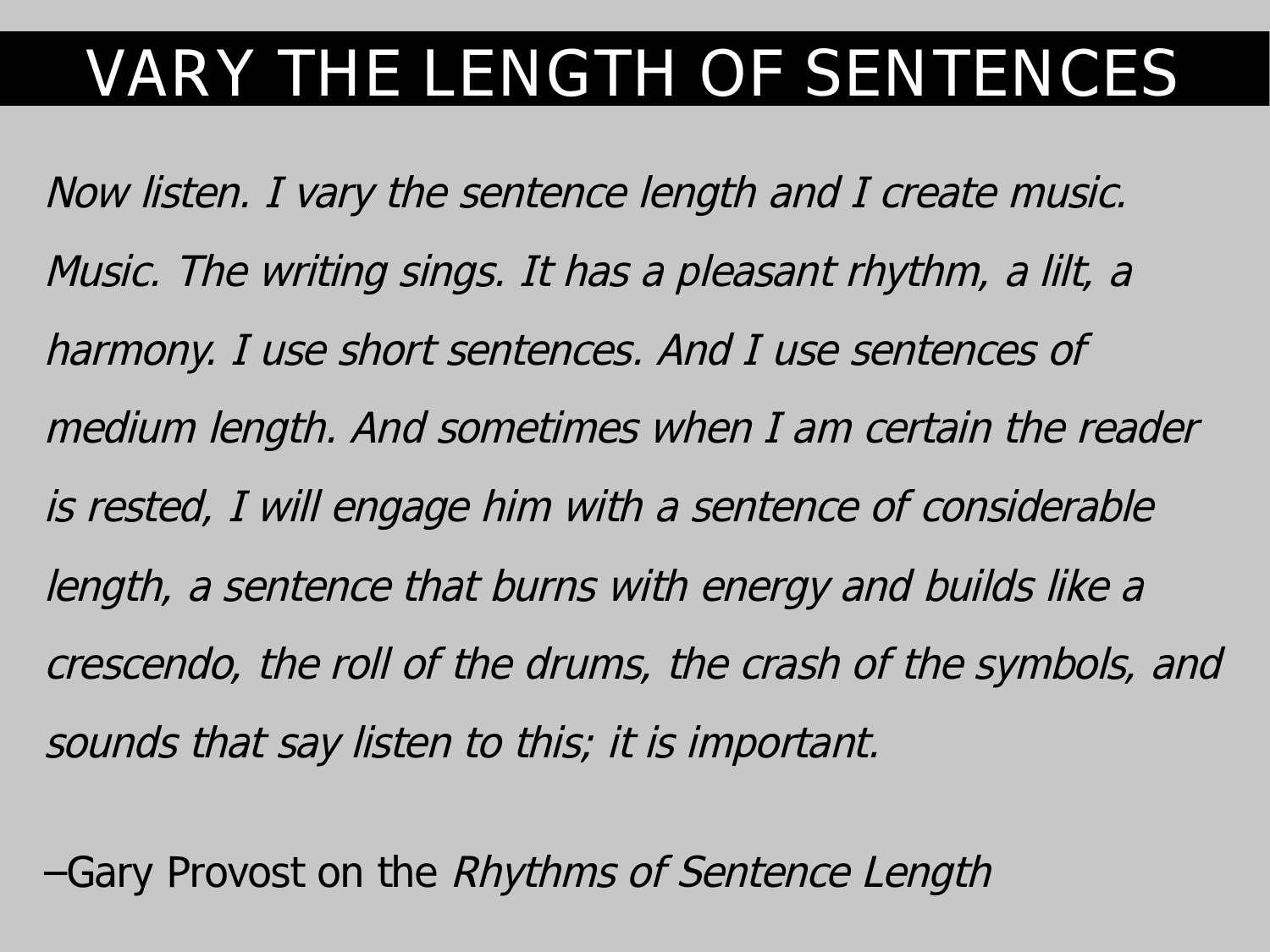

VARY THE LENGTH OF SENTENCES
Now listen. I vary the sentence length and I create music. Music. The writing sings. It has a pleasant rhythm, a lilt, a harmony. I use short sentences. And I use sentences of medium length. And sometimes when I am certain the reader is rested, I will engage him with a sentence of considerable length, a sentence that burns with energy and builds like a crescendo, the roll of the drums, the crash of the symbols, and sounds that say listen to this; it is important.

–Gary Provost on the Rhythms of Sentence Length